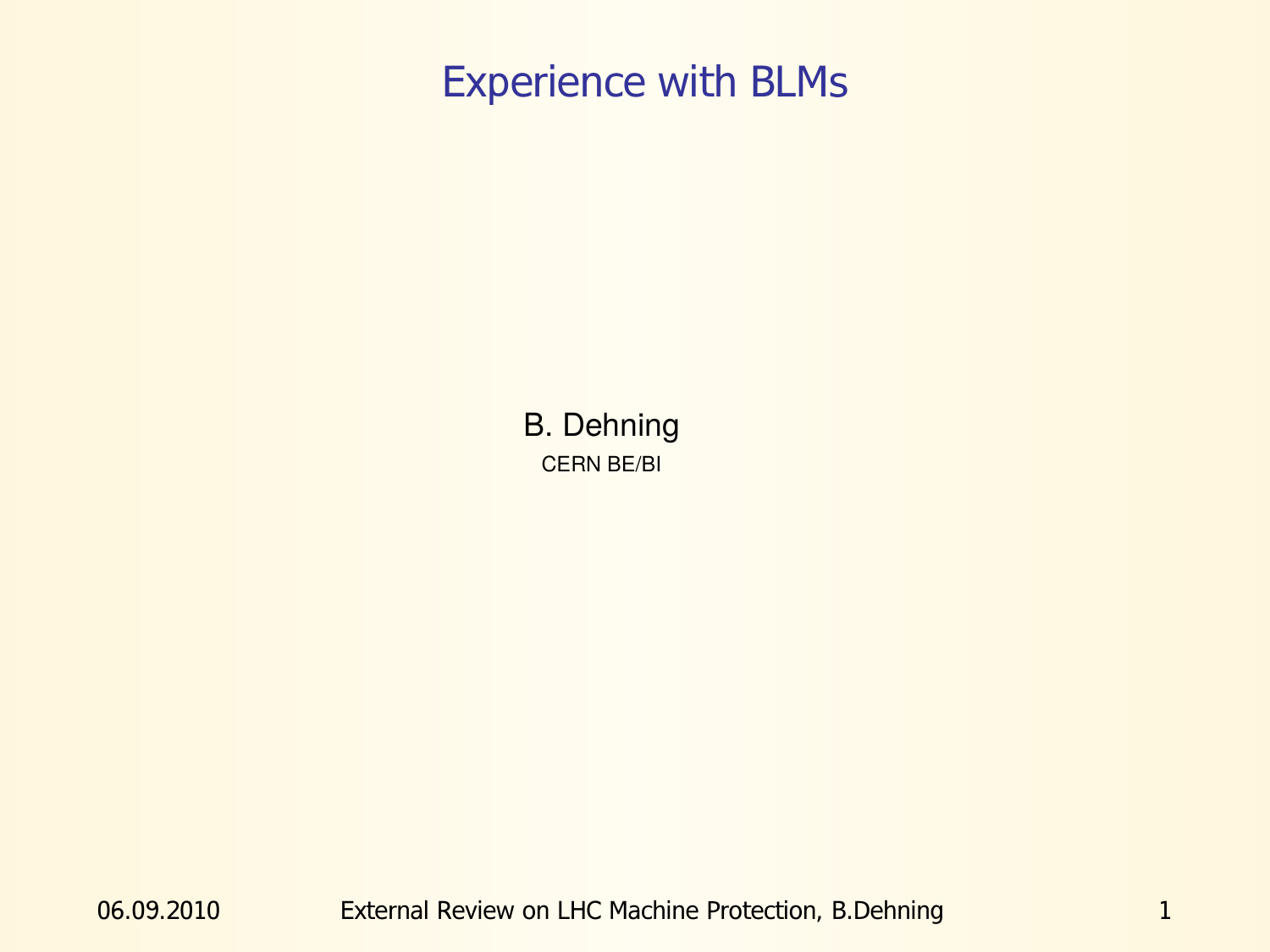

# Experience with BLMs
B. Dehning
CERN BE/BI
1
06.09.2010
External Review on LHC Machine Protection, B.Dehning